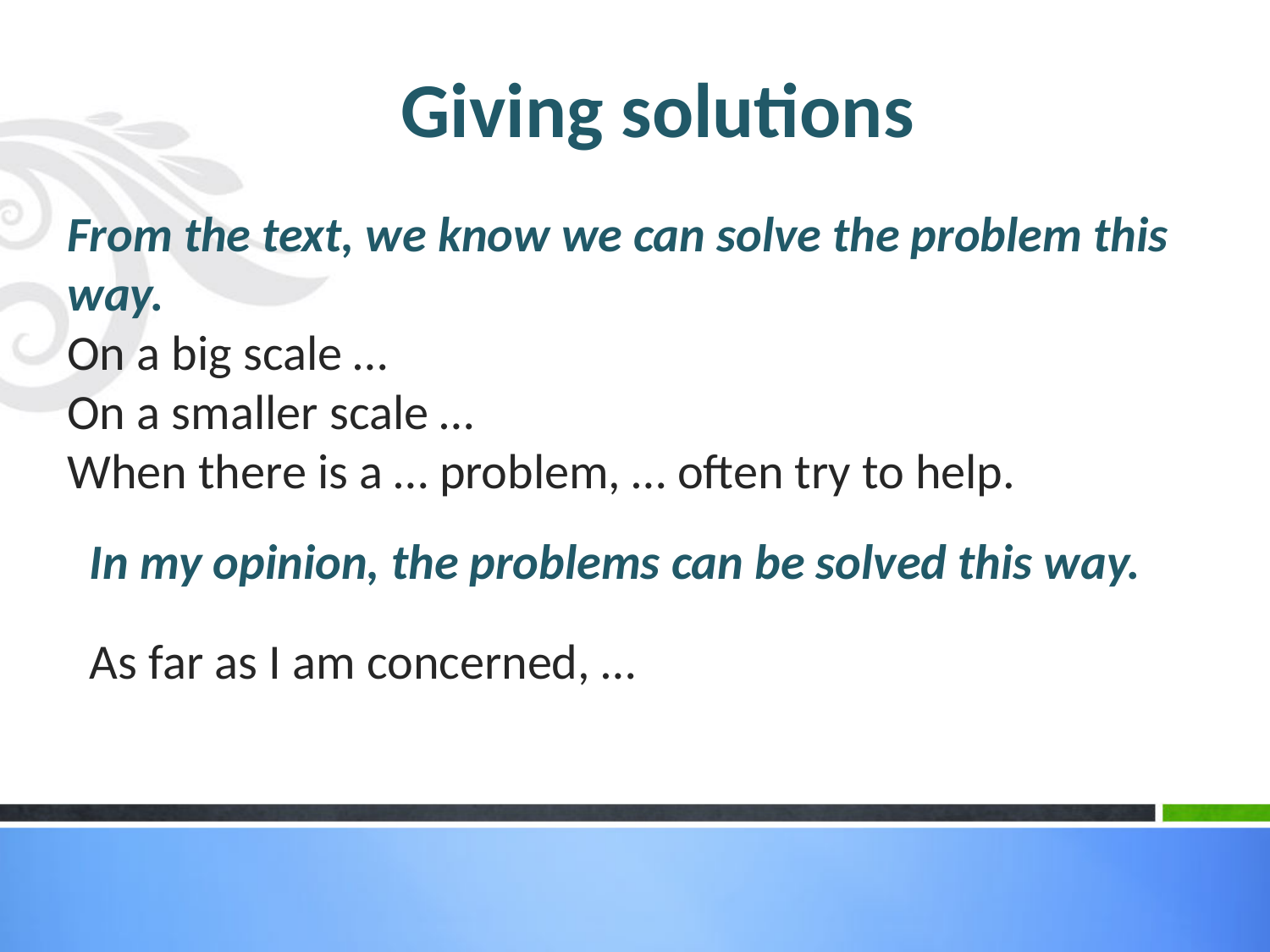

# Giving solutions
From the text, we know we can solve the problem this way.
On a big scale …
On a smaller scale …
When there is a … problem, … often try to help.

In my opinion, the problems can be solved this way.
As far as I am concerned, …